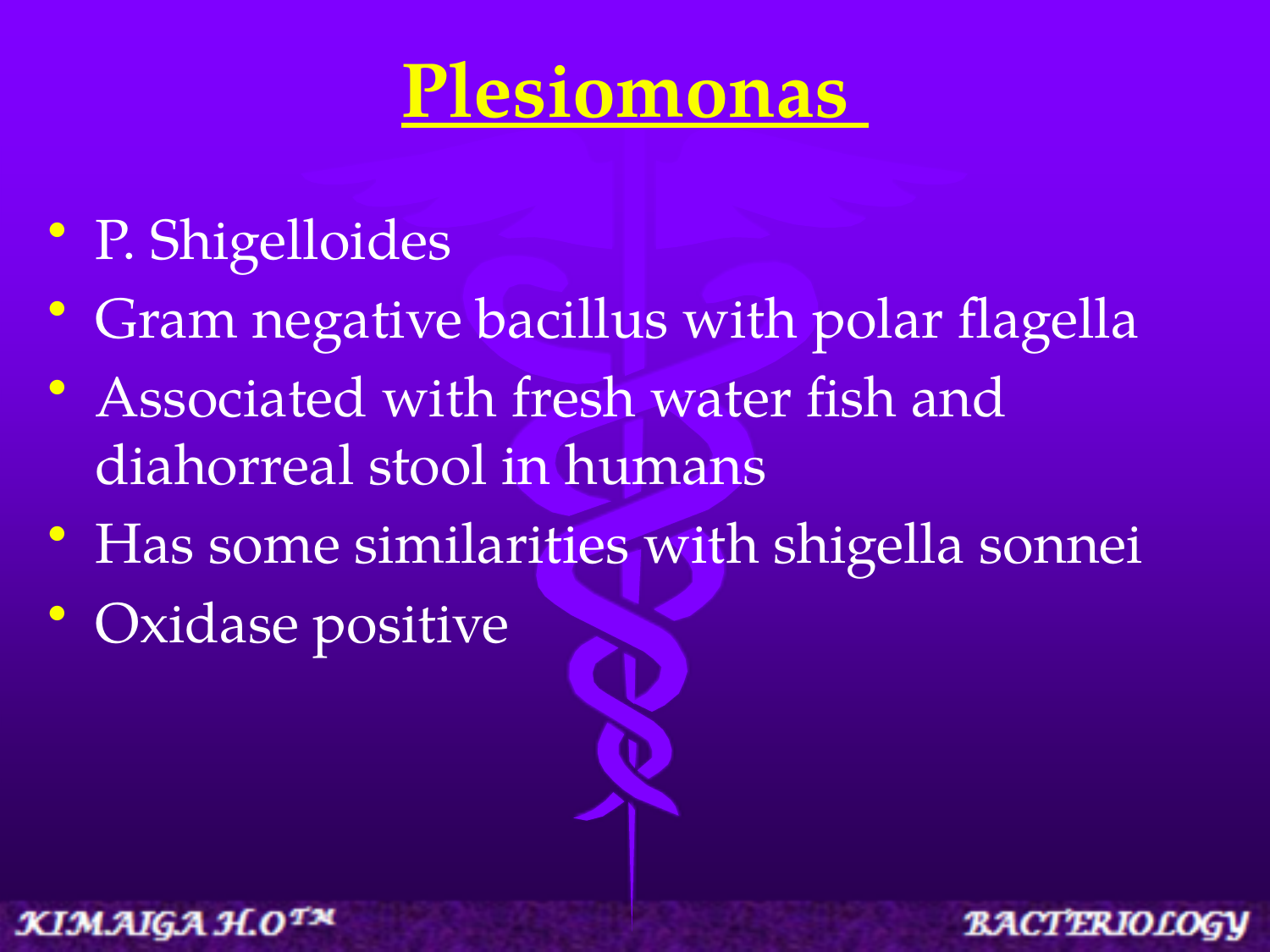

# Plesiomonas
P. Shigelloides
Gram negative bacillus with polar flagella
Associated with fresh water fish and diahorreal stool in humans
Has some similarities with shigella sonnei
Oxidase positive